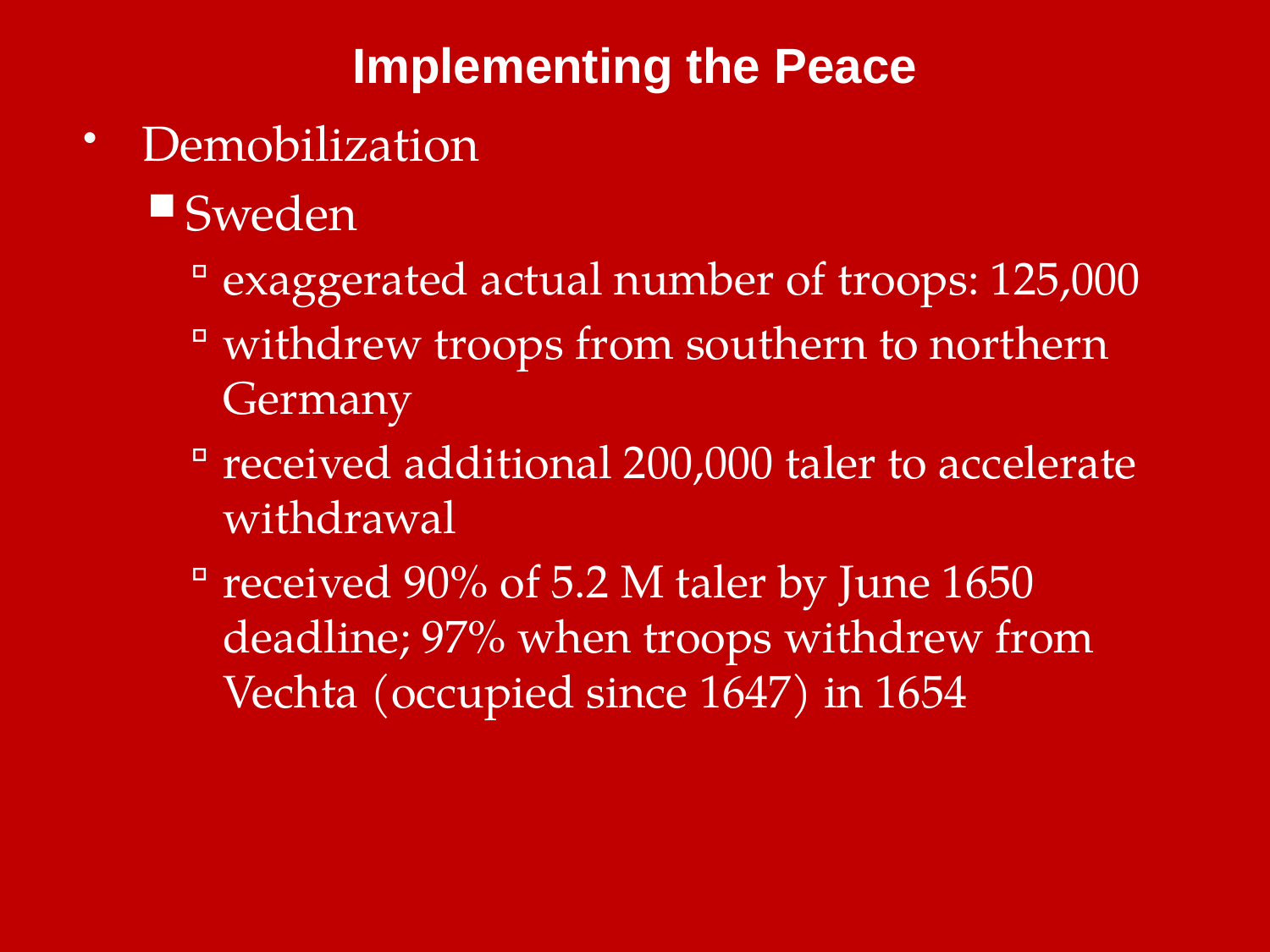

# Implementing the Peace
Demobilization
Sweden
exaggerated actual number of troops: 125,000
withdrew troops from southern to northern Germany
received additional 200,000 taler to accelerate withdrawal
received 90% of 5.2 M taler by June 1650 deadline; 97% when troops withdrew from Vechta (occupied since 1647) in 1654